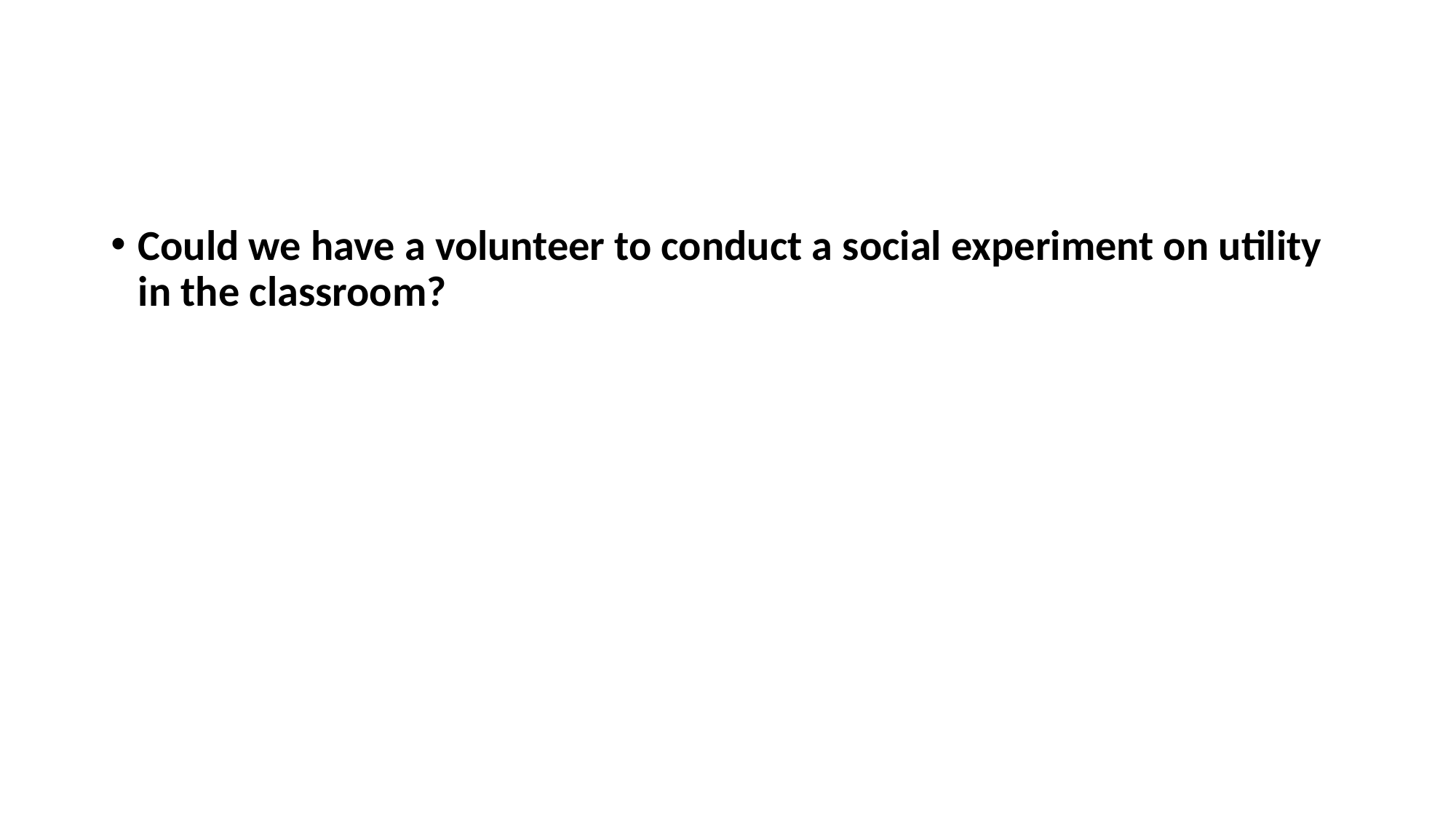

#
Could we have a volunteer to conduct a social experiment on utility in the classroom?